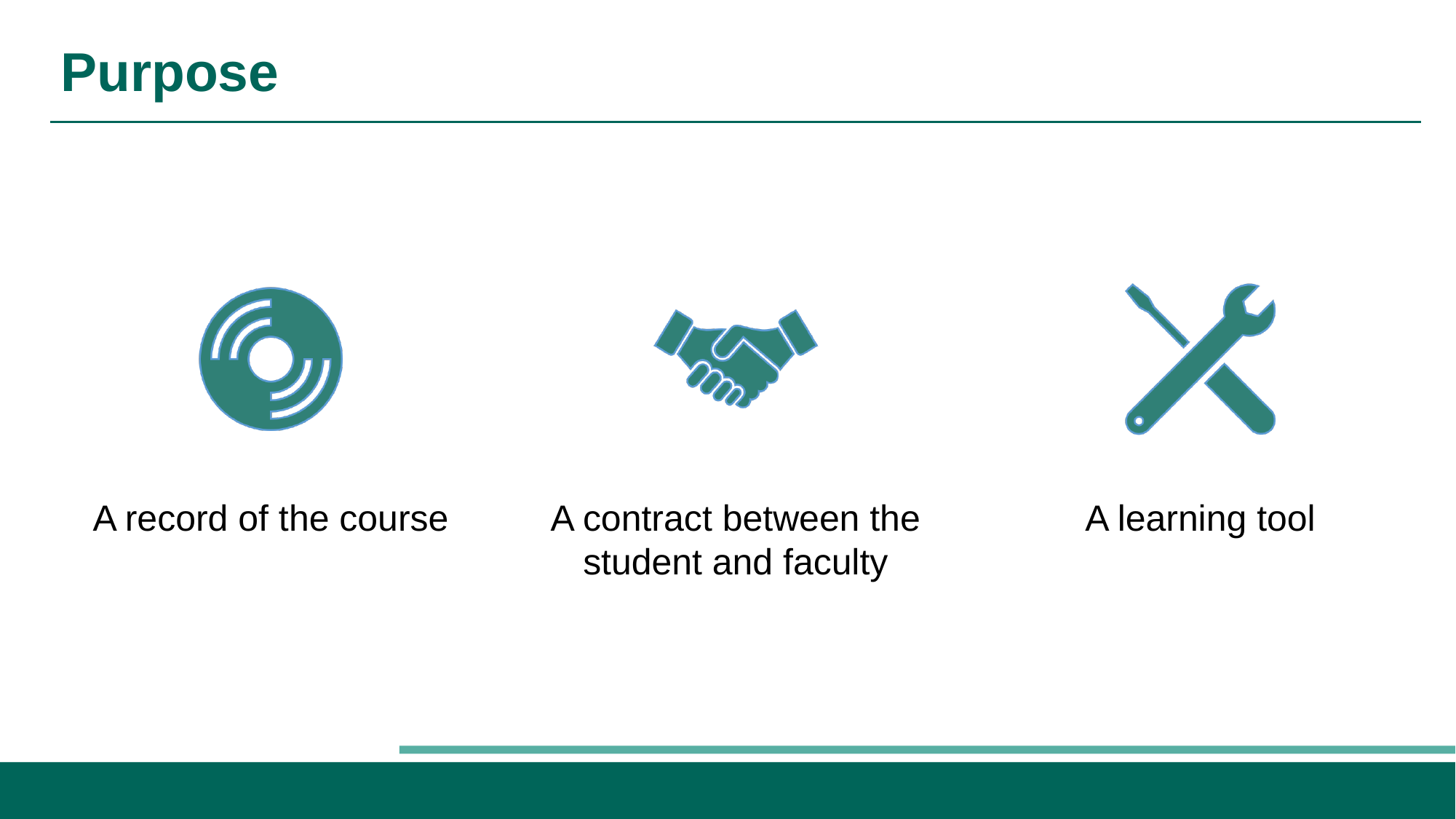

# Purpose
A record of the course
A contract between the student and faculty
A learning tool